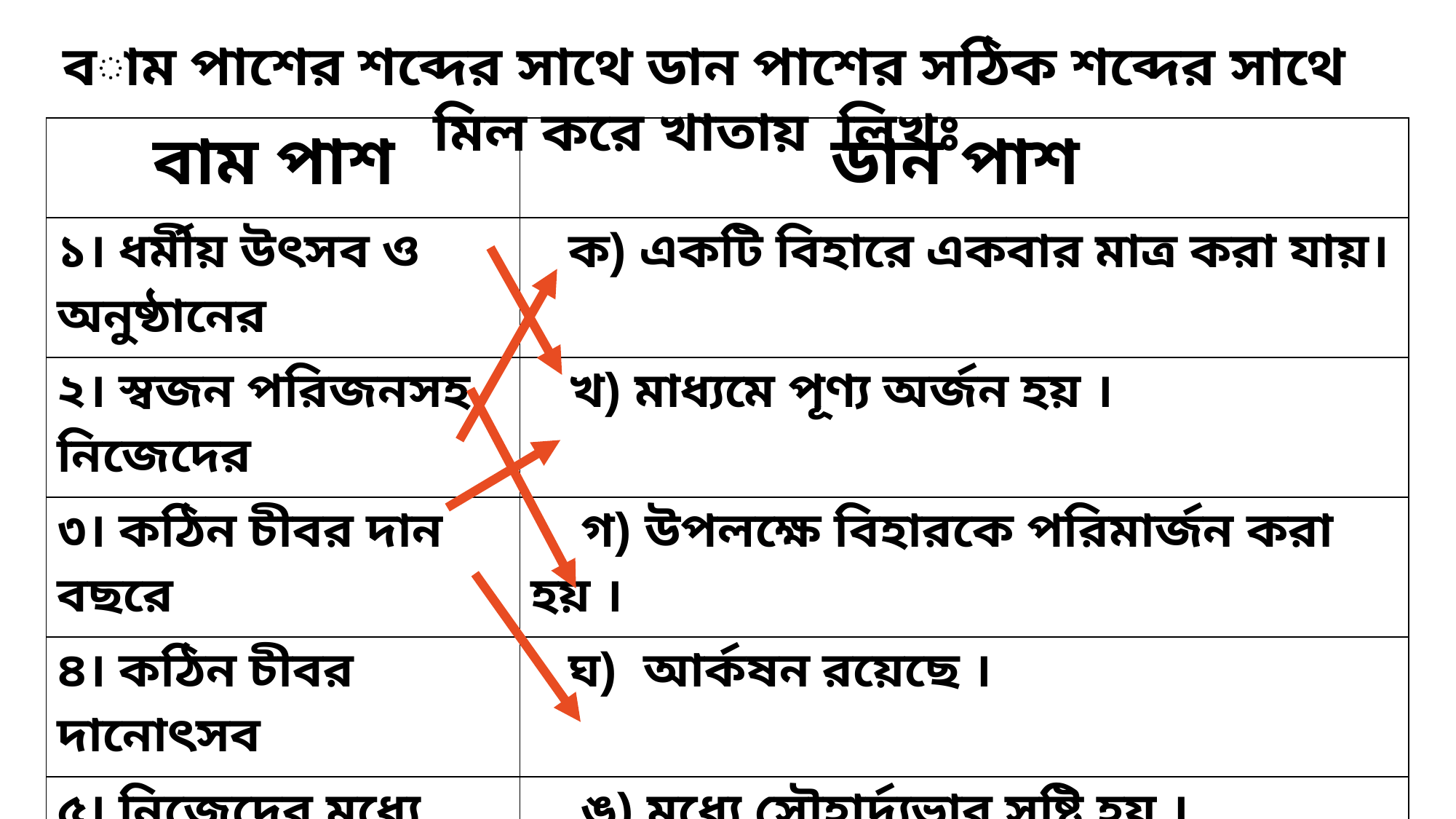

বাম পাশের শব্দের সাথে ডান পাশের সঠিক শব্দের সাথে মিল করে খাতায়  লিখঃ
| বাম পাশ | ডান পাশ |
| --- | --- |
| ১। ধর্মীয় উৎসব ও অনুষ্ঠানের | ক) একটি বিহারে একবার মাত্র করা যায়। |
| ২। স্বজন পরিজনসহ নিজেদের | খ) মাধ্যমে পূণ্য অর্জন হয় । |
| ৩। কঠিন চীবর দান বছরে | গ) উপলক্ষে বিহারকে পরিমার্জন করা হয় । |
| ৪। কঠিন চীবর দানোৎসব | ঘ) আর্কষন রয়েছে । |
| ৫। নিজেদের মধ্যে সুসম্পর্ক | ঙ) মধ্যে সৌহার্দ্যভাব সৃষ্টি হয় । |
|  | চ) বাস করতেন । |
|  | ছ) গড়ে উঠলে সমাজে শান্তি বিরাজ করে। |